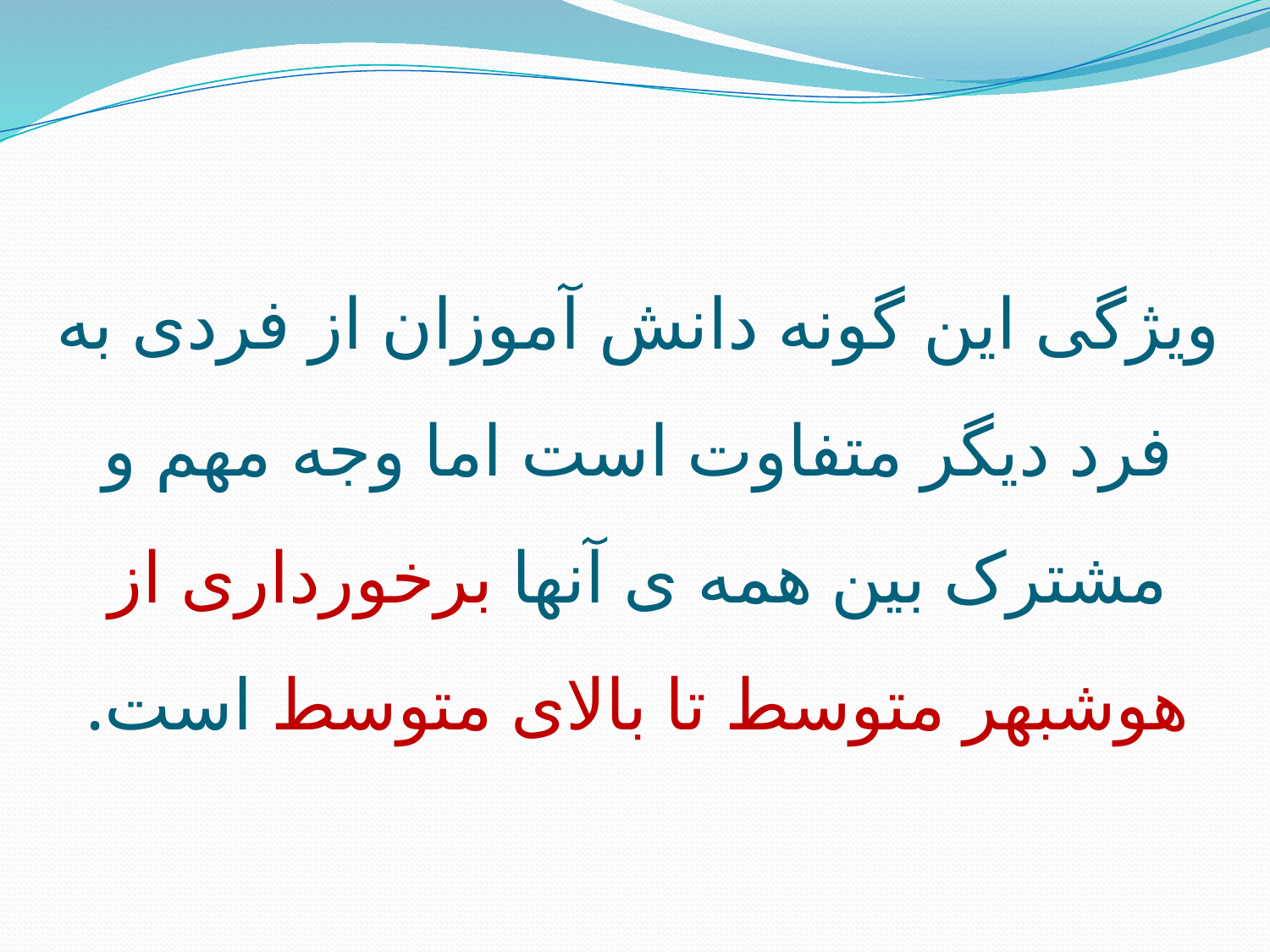

# ویژگی این گونه دانش آموزان از فردی به فرد دیگر متفاوت است اما وجه مهم و مشترک بین همه ی آنها برخورداری از هوشبهر متوسط تا بالای متوسط است.